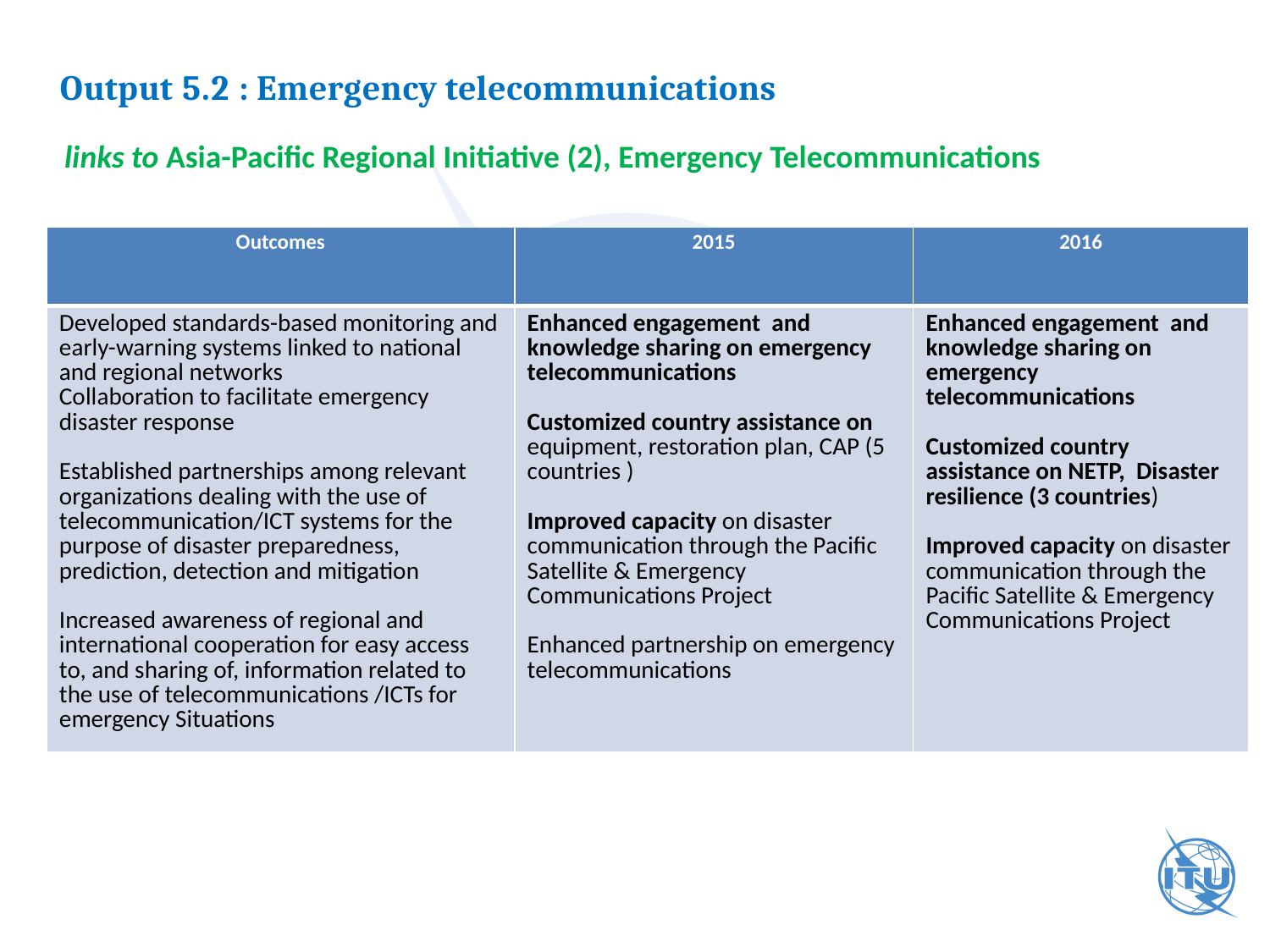

Output 5.2 : Emergency telecommunications
links to Asia-Pacific Regional Initiative (2), Emergency Telecommunications
| Outcomes | 2015 | 2016 |
| --- | --- | --- |
| Developed standards-based monitoring and early-warning systems linked to national and regional networks Collaboration to facilitate emergency disaster response Established partnerships among relevant organizations dealing with the use of telecommunication/ICT systems for the purpose of disaster preparedness, prediction, detection and mitigation Increased awareness of regional and international cooperation for easy access to, and sharing of, information related to the use of telecommunications /ICTs for emergency Situations | Enhanced engagement and knowledge sharing on emergency telecommunications Customized country assistance on equipment, restoration plan, CAP (5 countries ) Improved capacity on disaster communication through the Pacific Satellite & Emergency Communications Project Enhanced partnership on emergency telecommunications | Enhanced engagement and knowledge sharing on emergency telecommunications Customized country assistance on NETP, Disaster resilience (3 countries) Improved capacity on disaster communication through the Pacific Satellite & Emergency Communications Project |